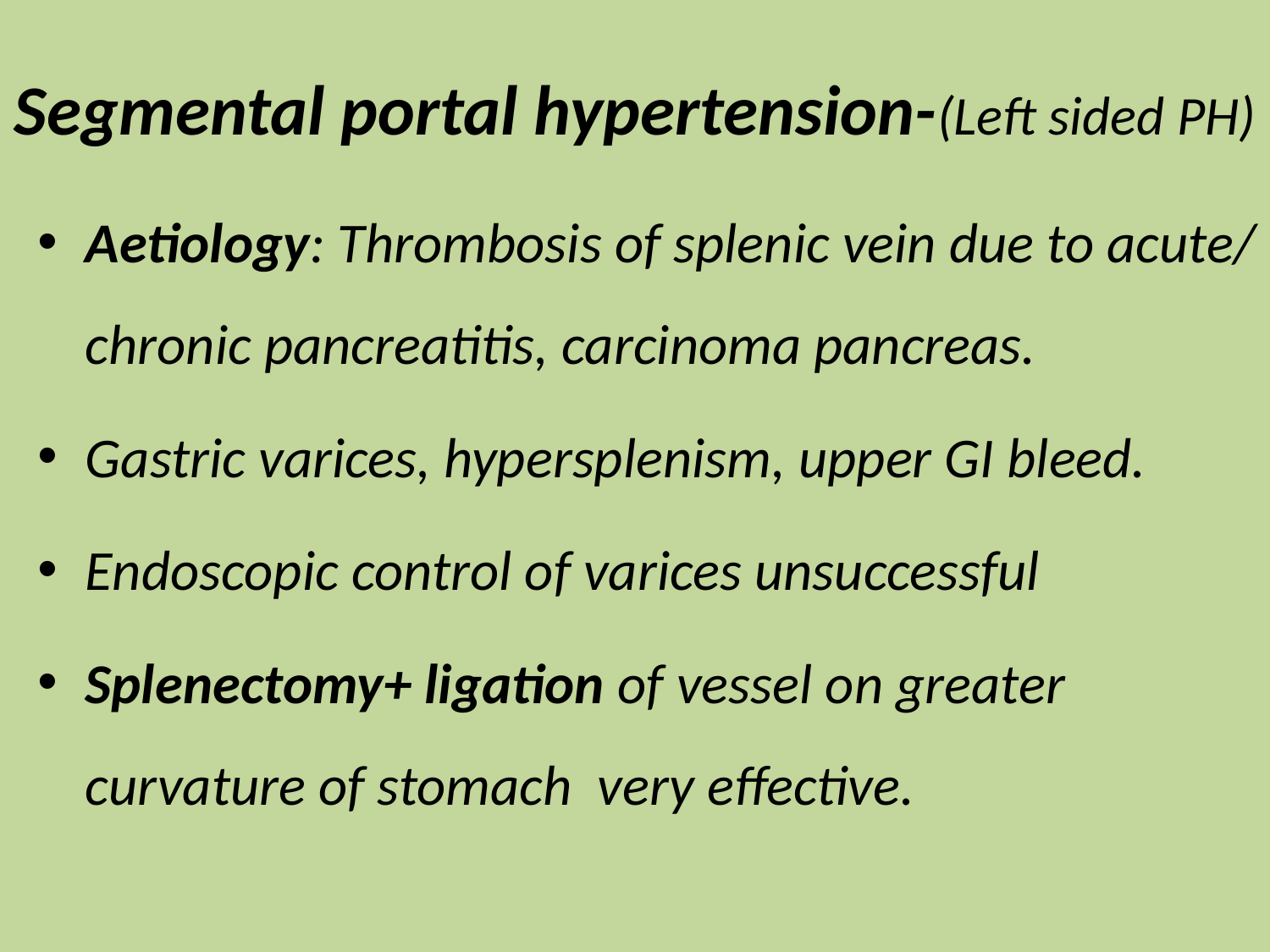

# Segmental portal hypertension-(Left sided PH)
Aetiology: Thrombosis of splenic vein due to acute/ chronic pancreatitis, carcinoma pancreas.
Gastric varices, hypersplenism, upper GI bleed.
Endoscopic control of varices unsuccessful
Splenectomy+ ligation of vessel on greater curvature of stomach  very effective.